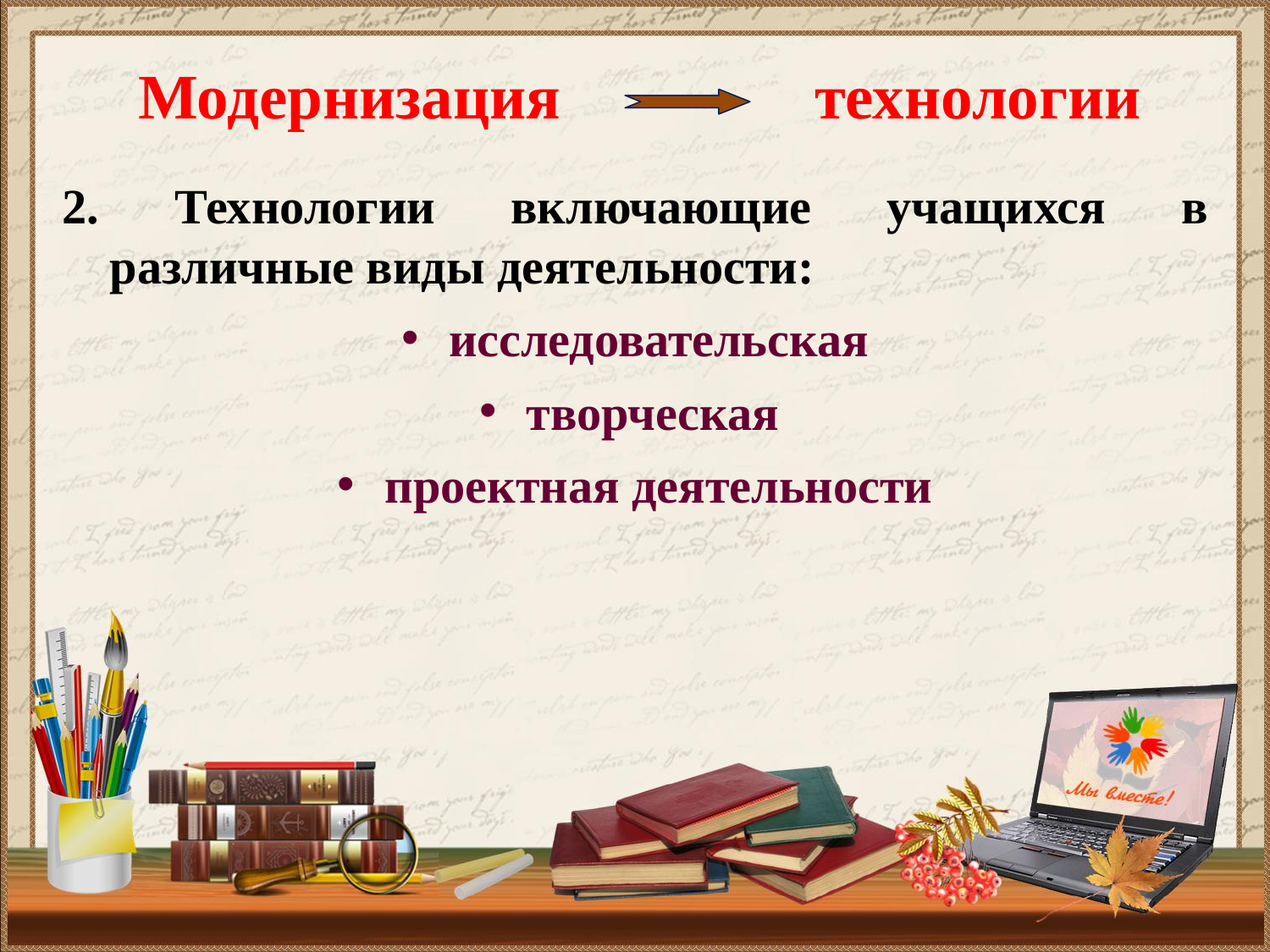

Модернизация                технологии

2. Технологии включающие учащихся в различные виды деятельности:
исследовательская
творческая
проектная деятельности